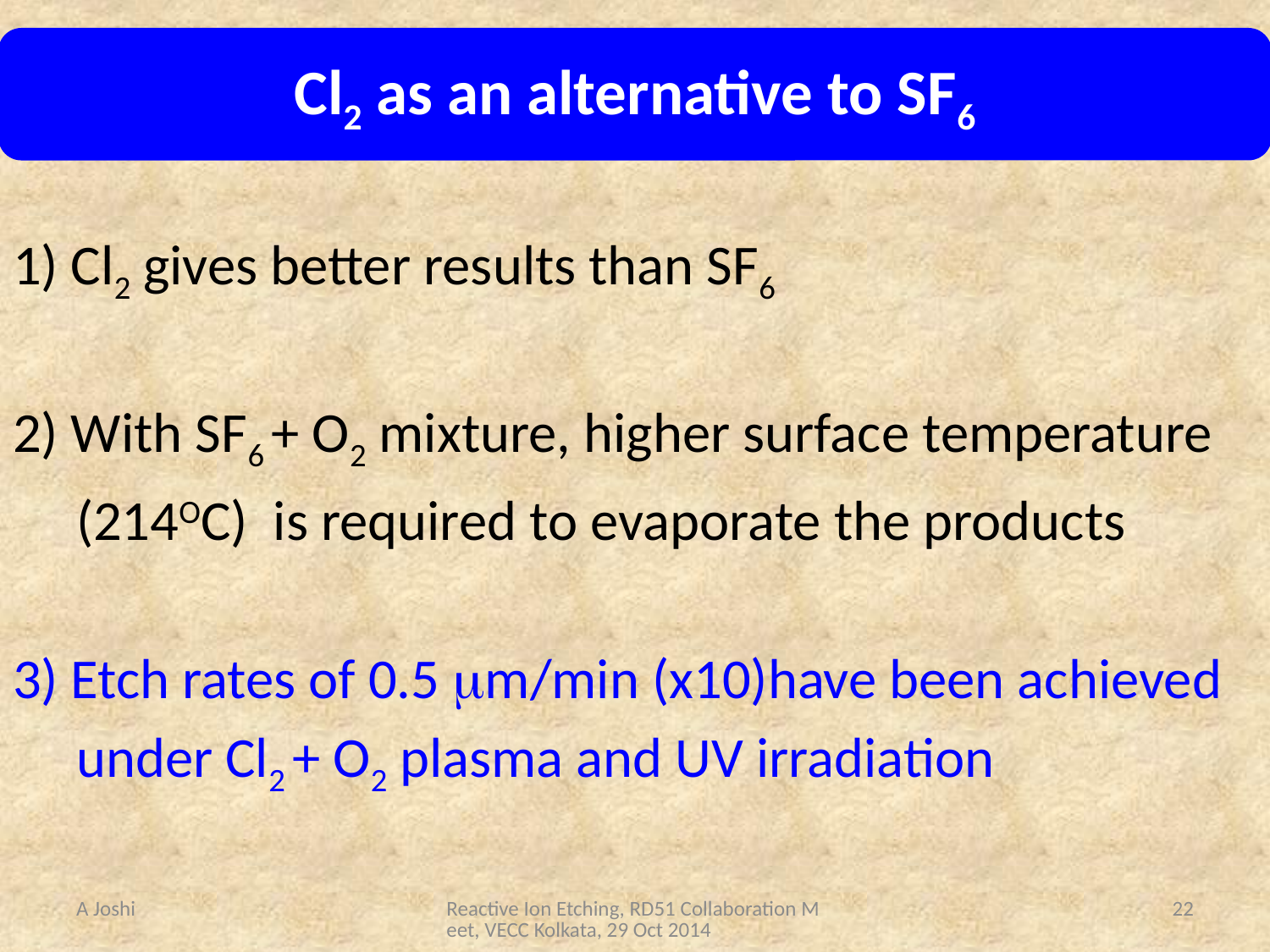

Cl2 as an alternative to SF6
1) Cl2 gives better results than SF6

2) With SF6 + O2 mixture, higher surface temperature
     (214OC)  is required to evaporate the products

3) Etch rates of 0.5 μm/min (x10)have been achieved
     under Cl2 + O2 plasma and UV irradiation
A Joshi
Reactive Ion Etching, RD51 Collaboration Meet, VECC Kolkata, 29 Oct 2014
22